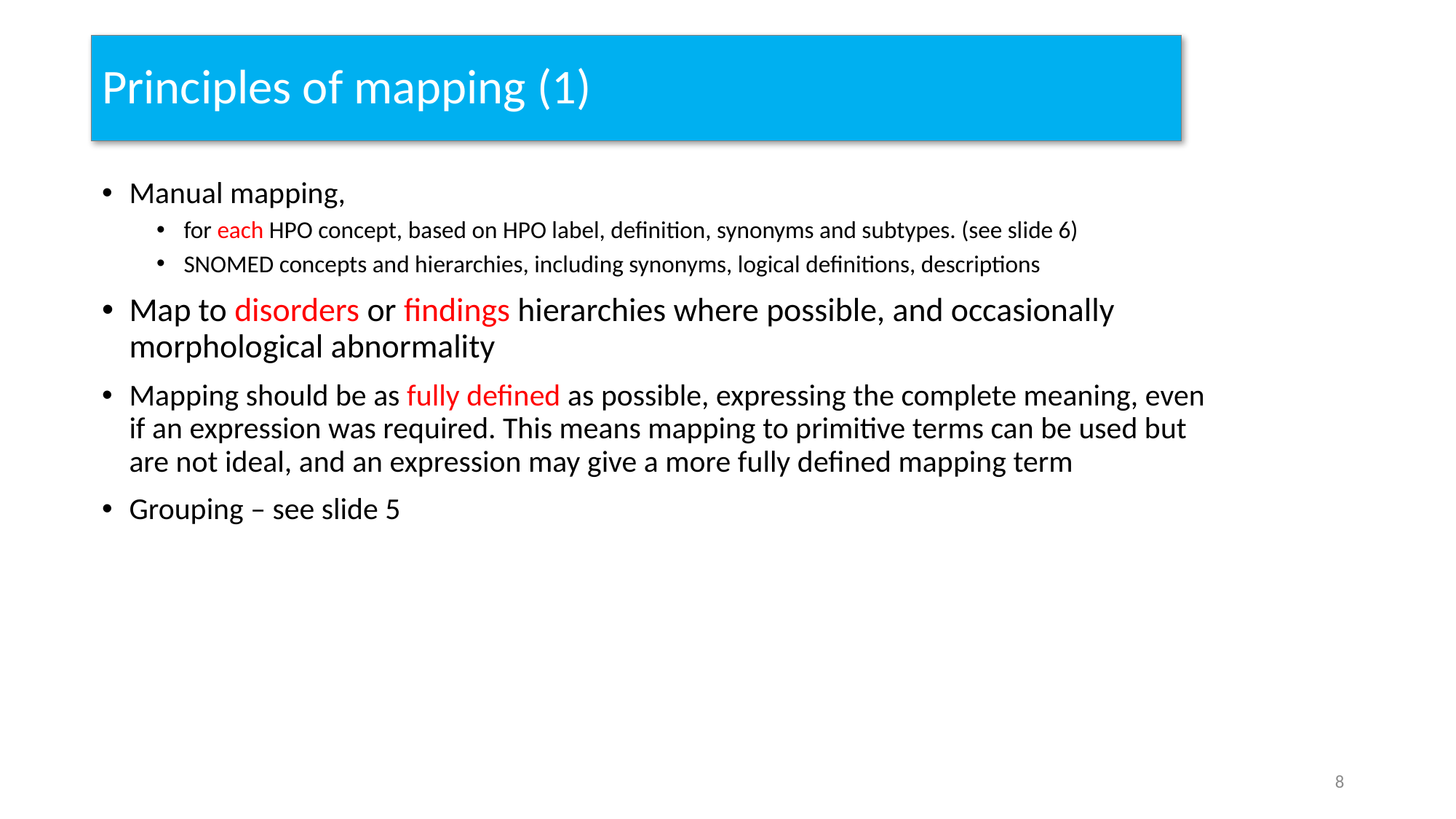

# Principles of mapping (1)
Manual mapping,
for each HPO concept, based on HPO label, definition, synonyms and subtypes. (see slide 6)
SNOMED concepts and hierarchies, including synonyms, logical definitions, descriptions
Map to disorders or findings hierarchies where possible, and occasionally morphological abnormality
Mapping should be as fully defined as possible, expressing the complete meaning, even if an expression was required. This means mapping to primitive terms can be used but are not ideal, and an expression may give a more fully defined mapping term
Grouping – see slide 5

8